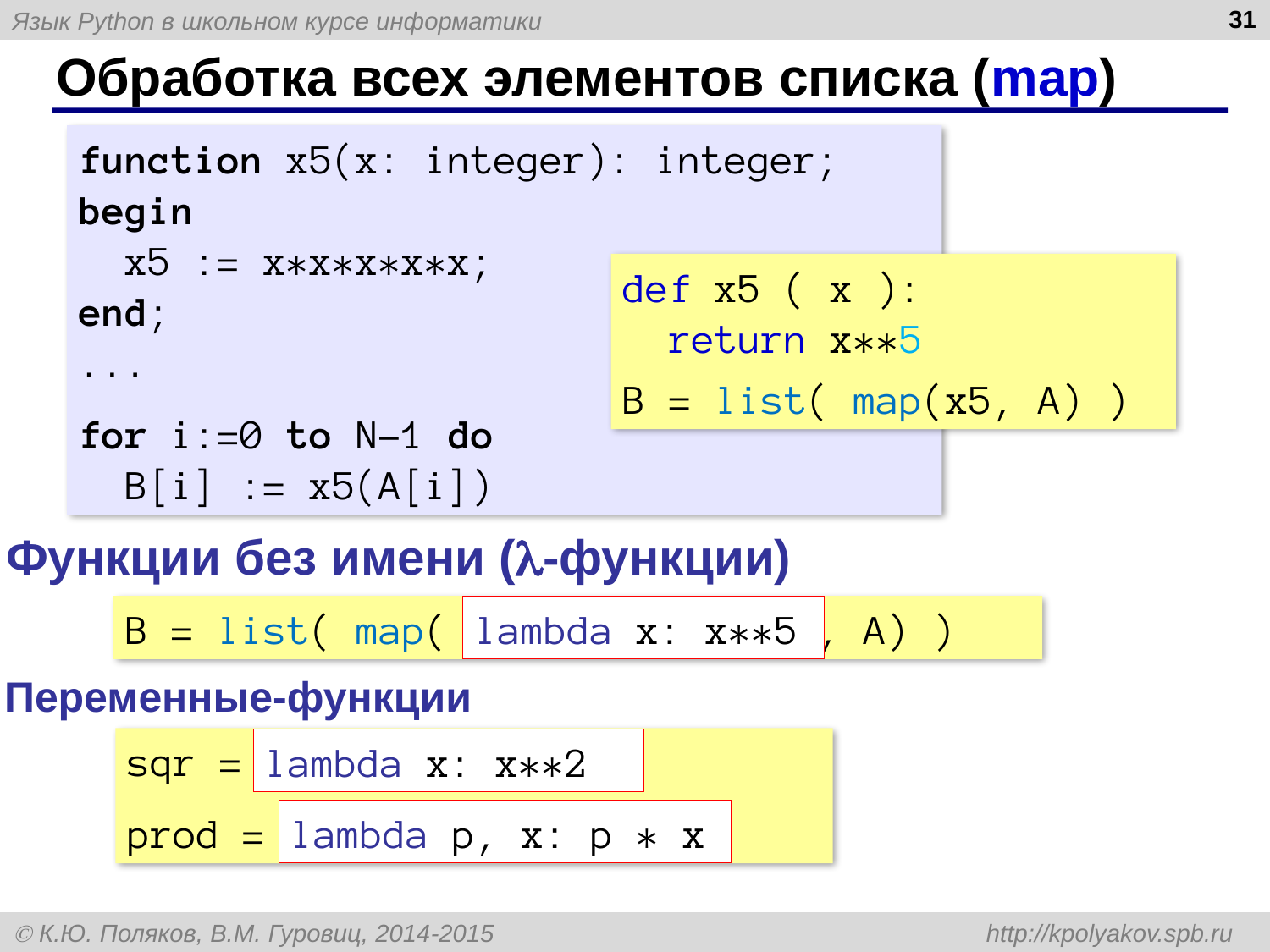

31
# Обработка всех элементов списка (map)
function x5(x: integer): integer;
begin
  x5 := x*x*x*x*x;
end;
...
for i:=0 to N-1 do
  B[i] := x5(A[i])
def x5 ( x ):
  return x**5
B = list( map(x5, A) )
Функции без имени (λ-функции)
B = list( map( lambda x: x**5 , A) )
lambda x: x**5
Переменные-функции
sqr = lambda x: x**2
prod = lambda p, x: p * x
lambda x: x**2
lambda p, x: p * x